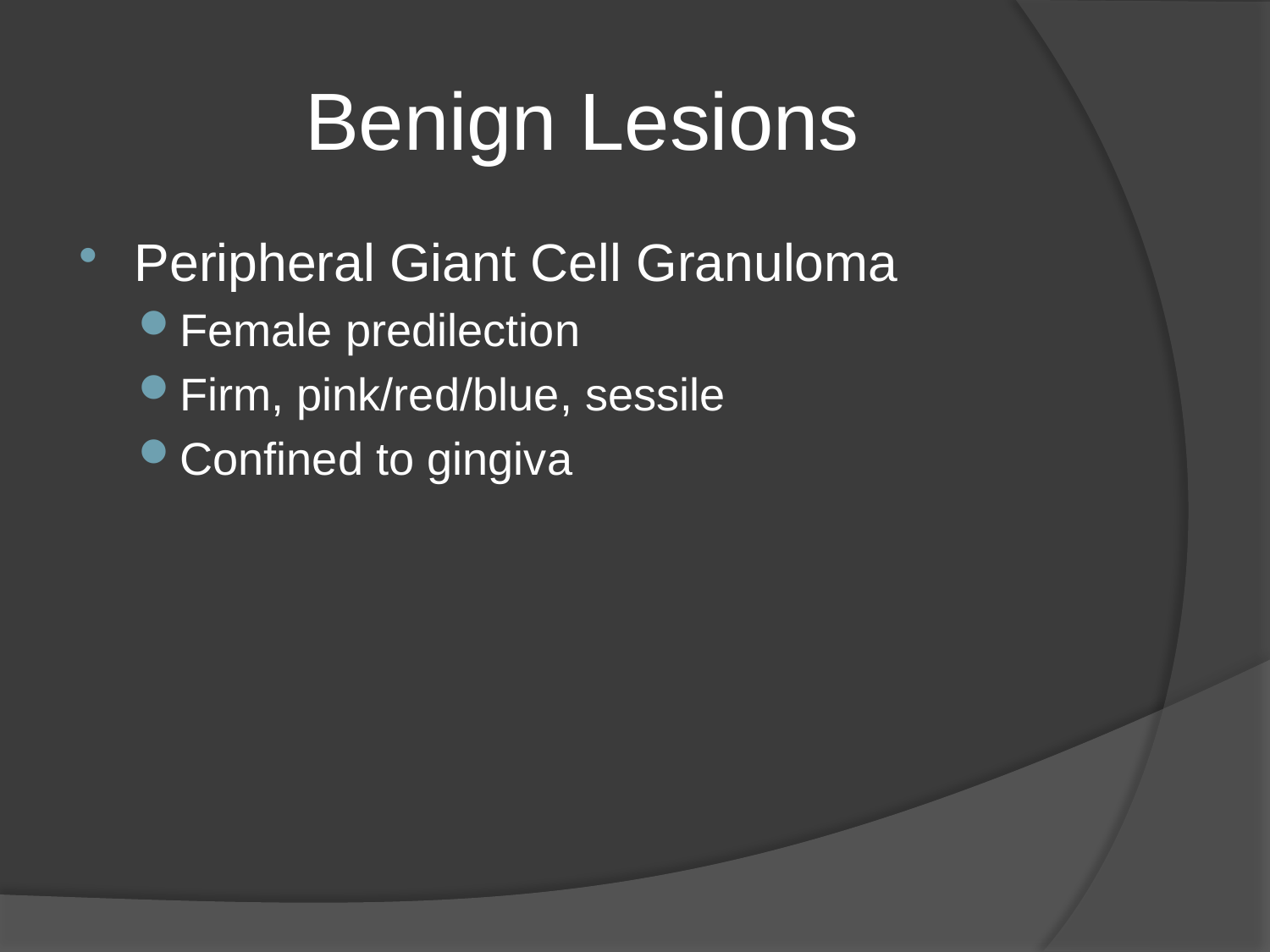

# Benign Lesions
Peripheral Giant Cell Granuloma
Female predilection
Firm, pink/red/blue, sessile
Confined to gingiva